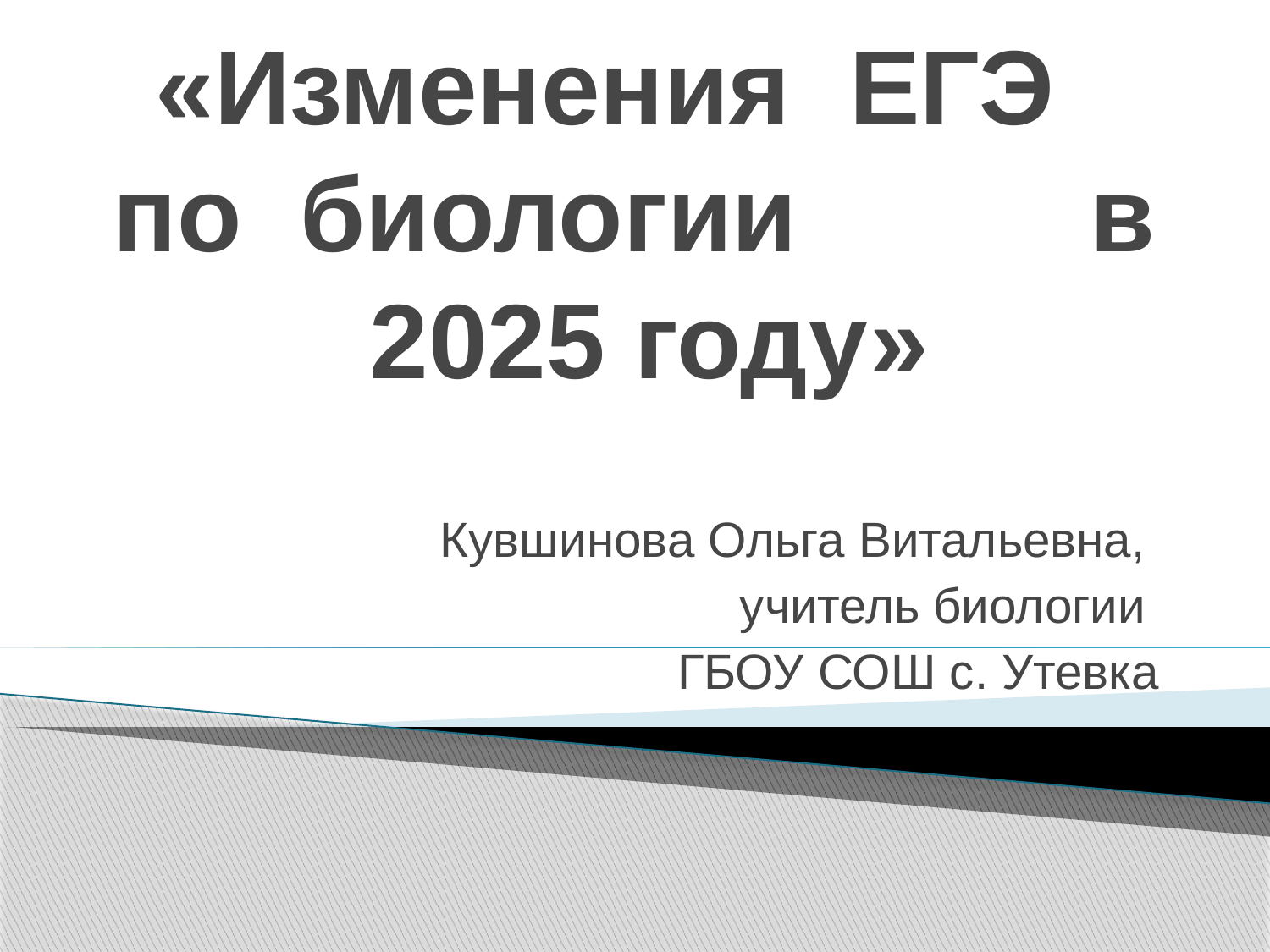

# «Изменения  ЕГЭ   по  биологии          в  2025 году»
Кувшинова Ольга Витальевна,
учитель биологии
ГБОУ СОШ с. Утевка